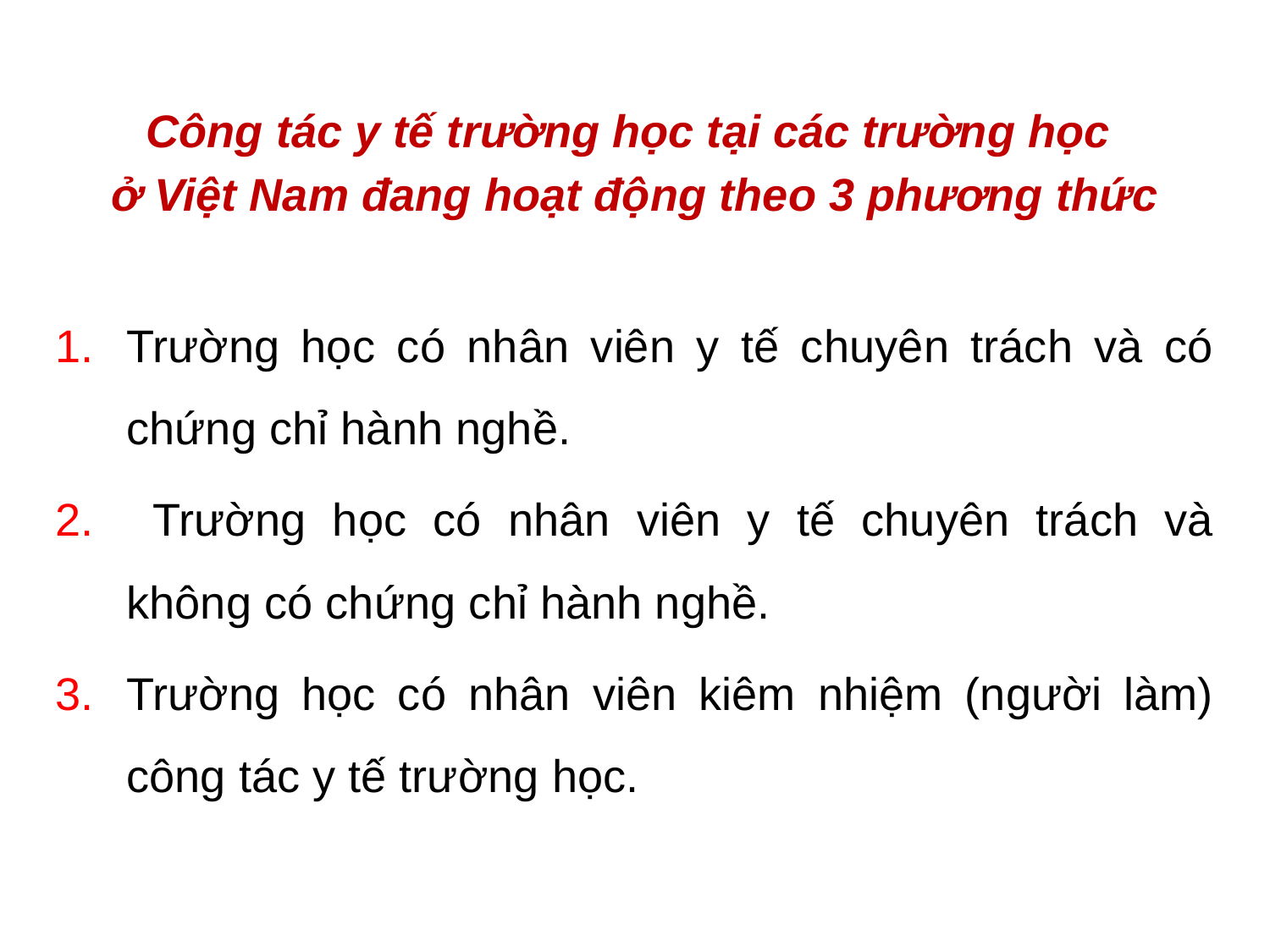

Công tác y tế trường học tại các trường học
ở Việt Nam đang hoạt động theo 3 phương thức

Trường học có nhân viên y tế chuyên trách và có chứng chỉ hành nghề.
 Trường học có nhân viên y tế chuyên trách và không có chứng chỉ hành nghề.
Trường học có nhân viên kiêm nhiệm (người làm) công tác y tế trường học.